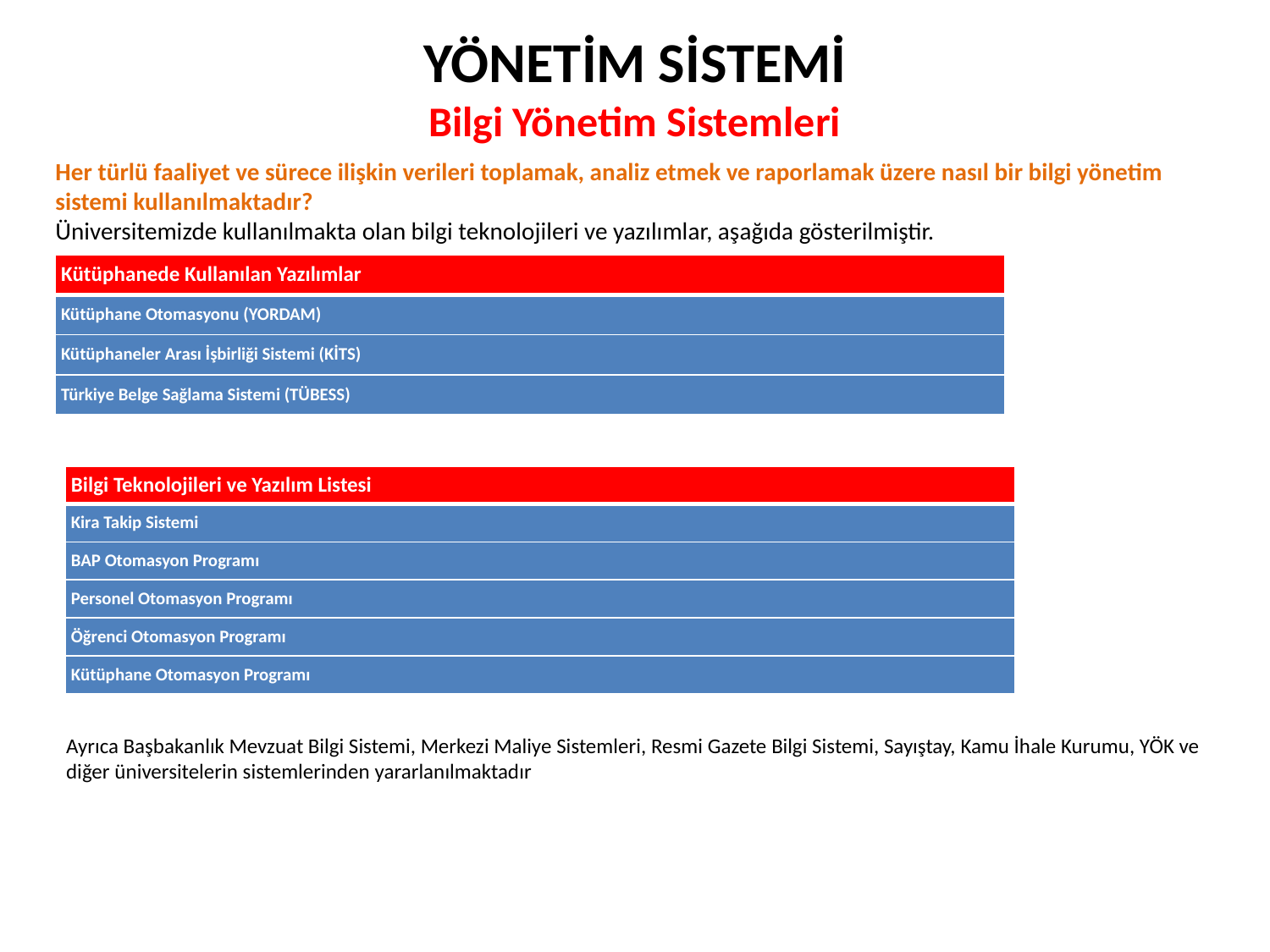

# YÖNETİM SİSTEMİ Bilgi Yönetim Sistemleri
Her türlü faaliyet ve sürece ilişkin verileri toplamak, analiz etmek ve raporlamak üzere nasıl bir bilgi yönetim sistemi kullanılmaktadır?
Üniversitemizde kullanılmakta olan bilgi teknolojileri ve yazılımlar, aşağıda gösterilmiştir.
| Kütüphanede Kullanılan Yazılımlar |
| --- |
| Kütüphane Otomasyonu (YORDAM) |
| Kütüphaneler Arası İşbirliği Sistemi (KİTS) |
| Türkiye Belge Sağlama Sistemi (TÜBESS) |
| Bilgi Teknolojileri ve Yazılım Listesi |
| --- |
| Kira Takip Sistemi |
| BAP Otomasyon Programı |
| Personel Otomasyon Programı |
| Öğrenci Otomasyon Programı |
| Kütüphane Otomasyon Programı |
Ayrıca Başbakanlık Mevzuat Bilgi Sistemi, Merkezi Maliye Sistemleri, Resmi Gazete Bilgi Sistemi, Sayıştay, Kamu İhale Kurumu, YÖK ve diğer üniversitelerin sistemlerinden yararlanılmaktadır